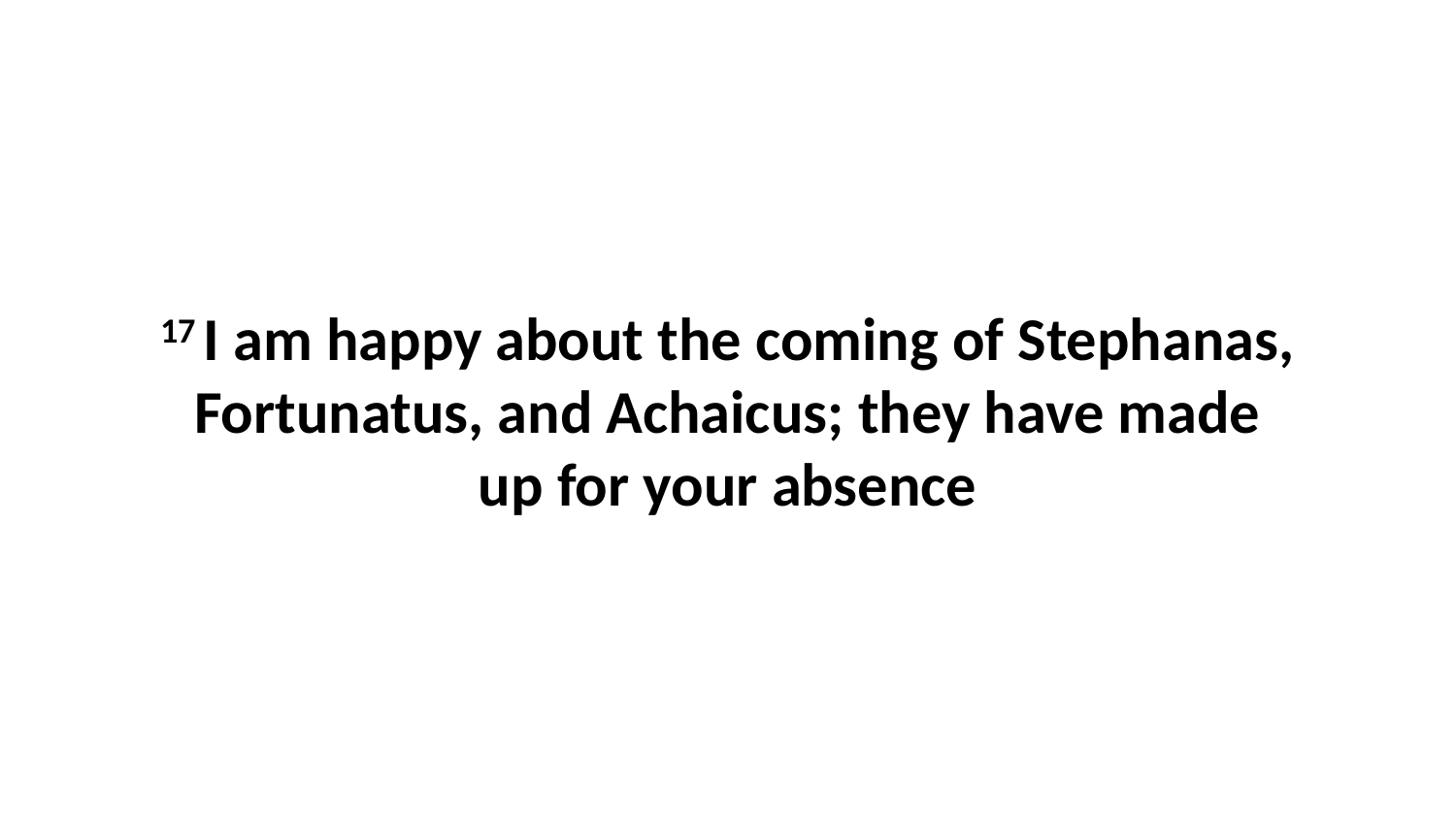

17 I am happy about the coming of Stephanas, Fortunatus, and Achaicus; they have made up for your absence